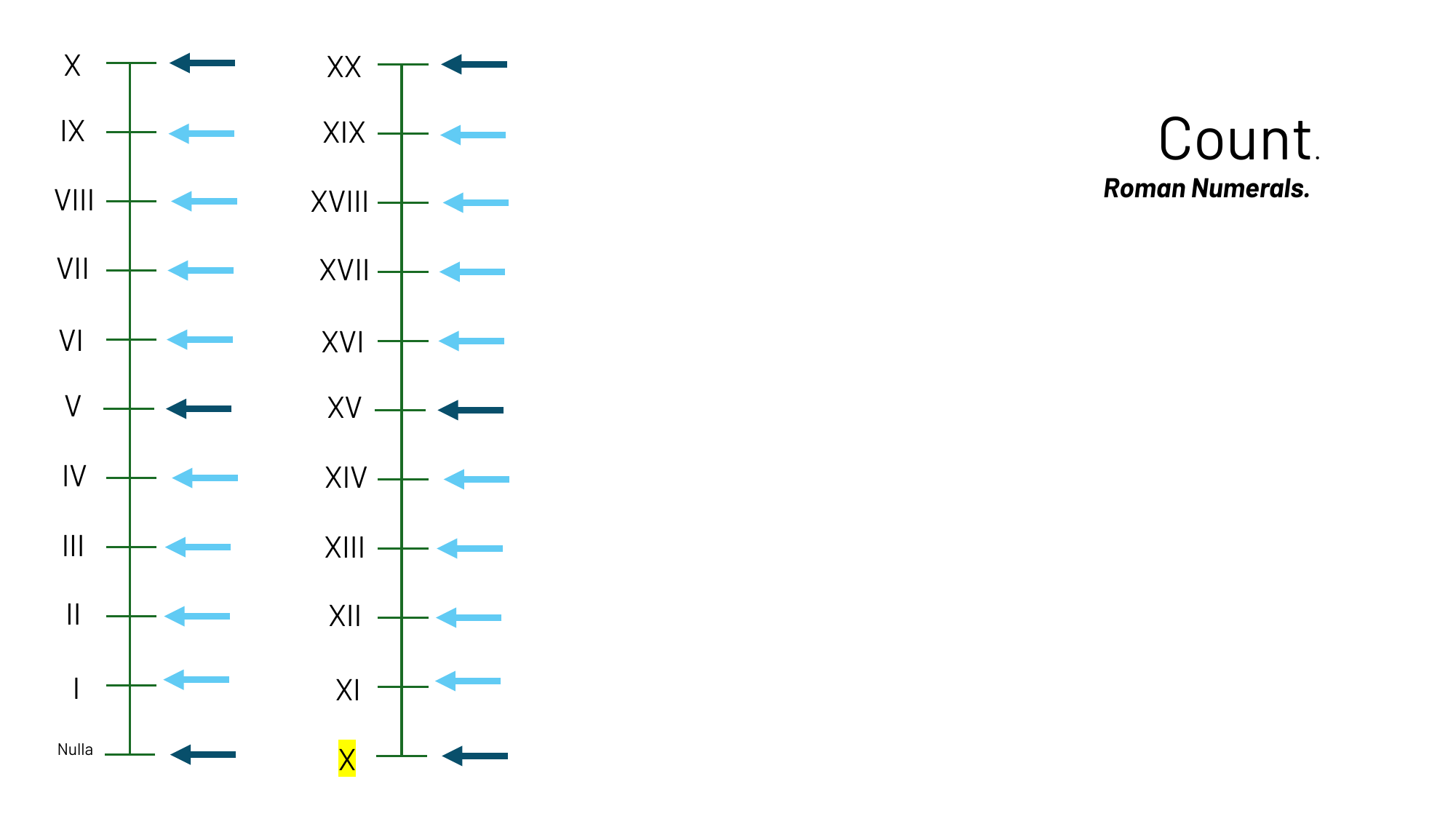

X
XX
Count.
IX
XIX
Roman Numerals.
VIII
XVIII
VII
XVII
VI
XVI
V
XV
IV
XIV
III
XIII
II
XII
I
XI
Nulla
X